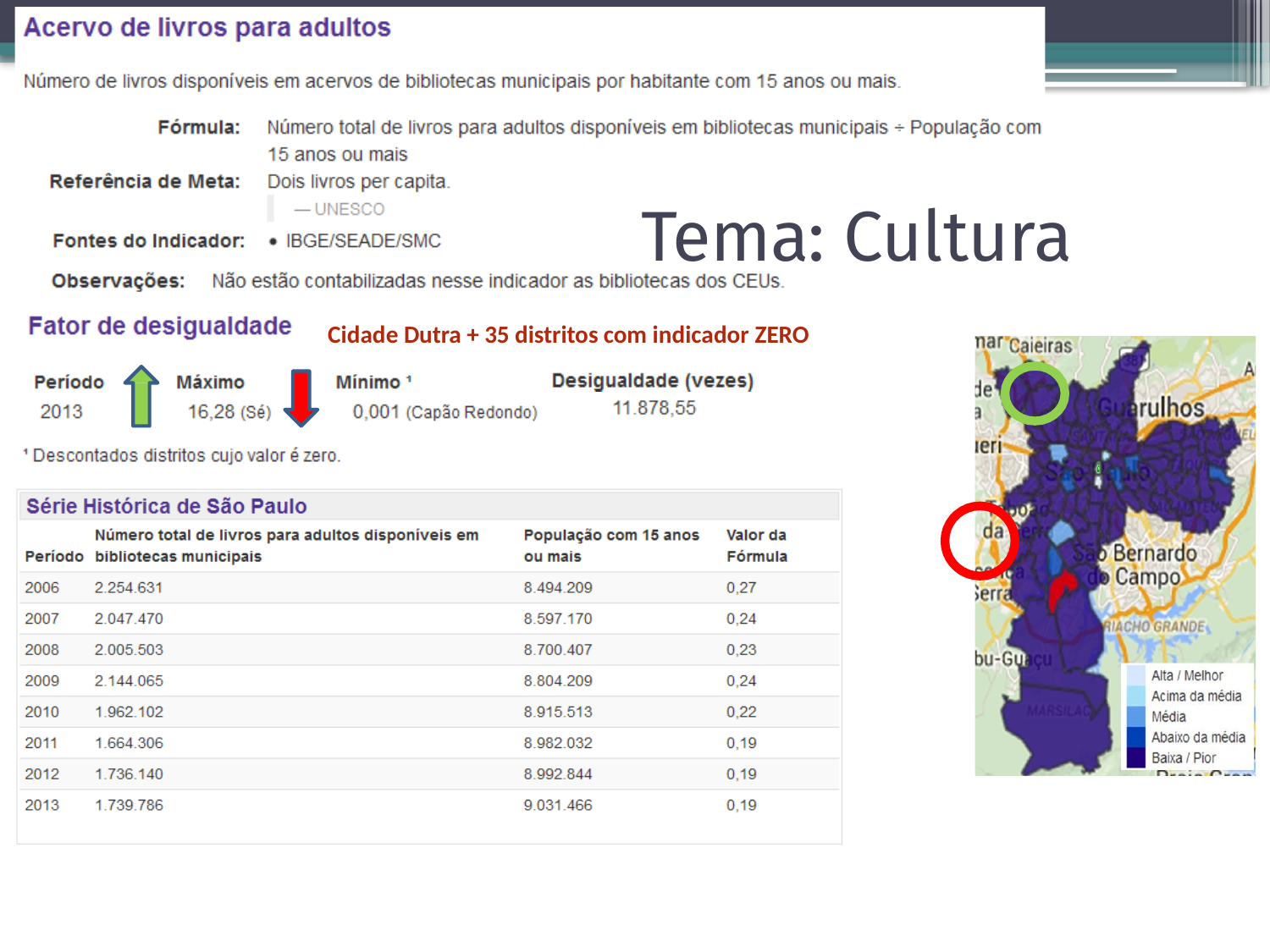

# Tema: Cultura

Cidade Dutra + 35 distritos com indicador ZERO